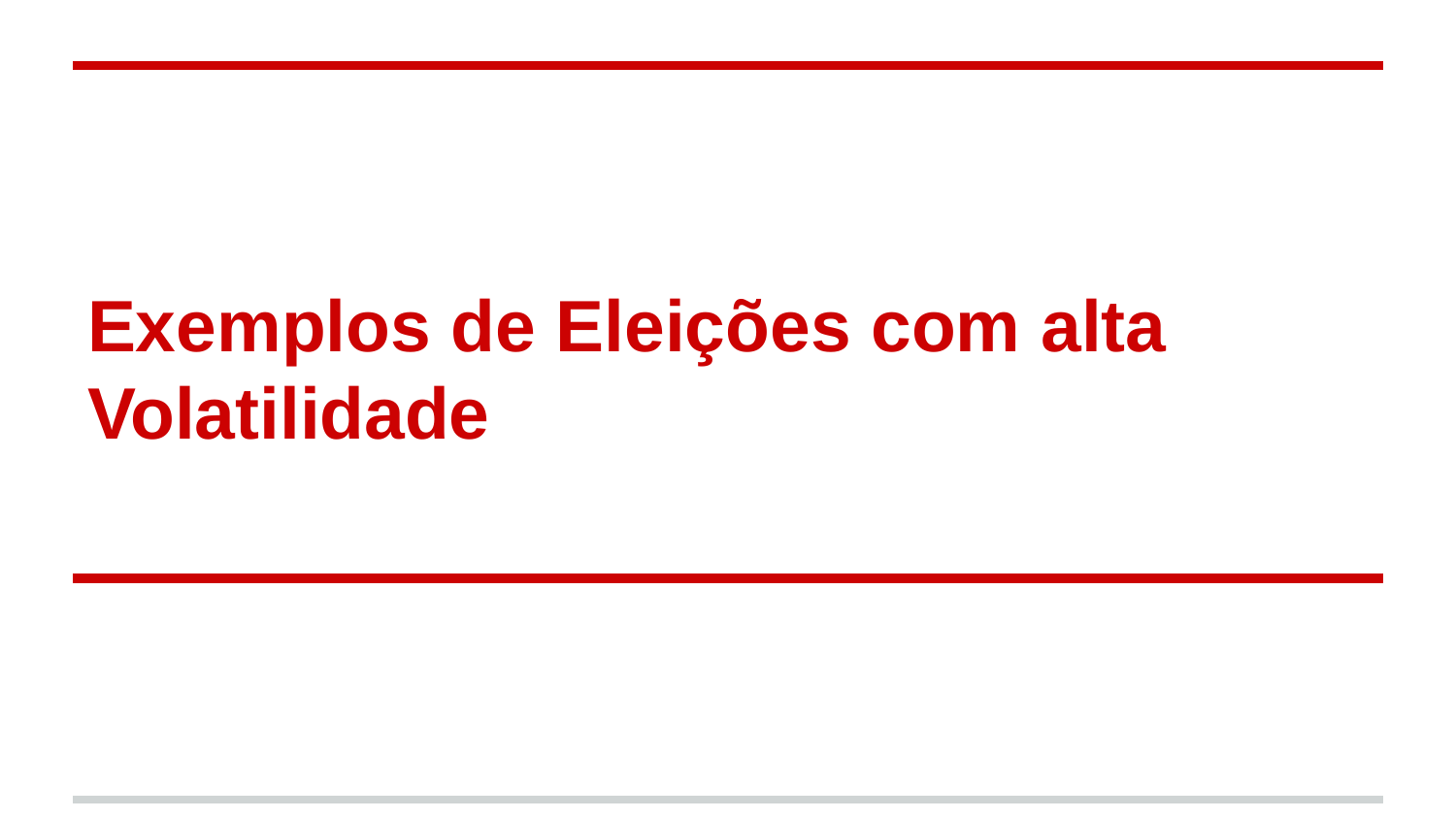

# Exemplos de Eleições com alta Volatilidade